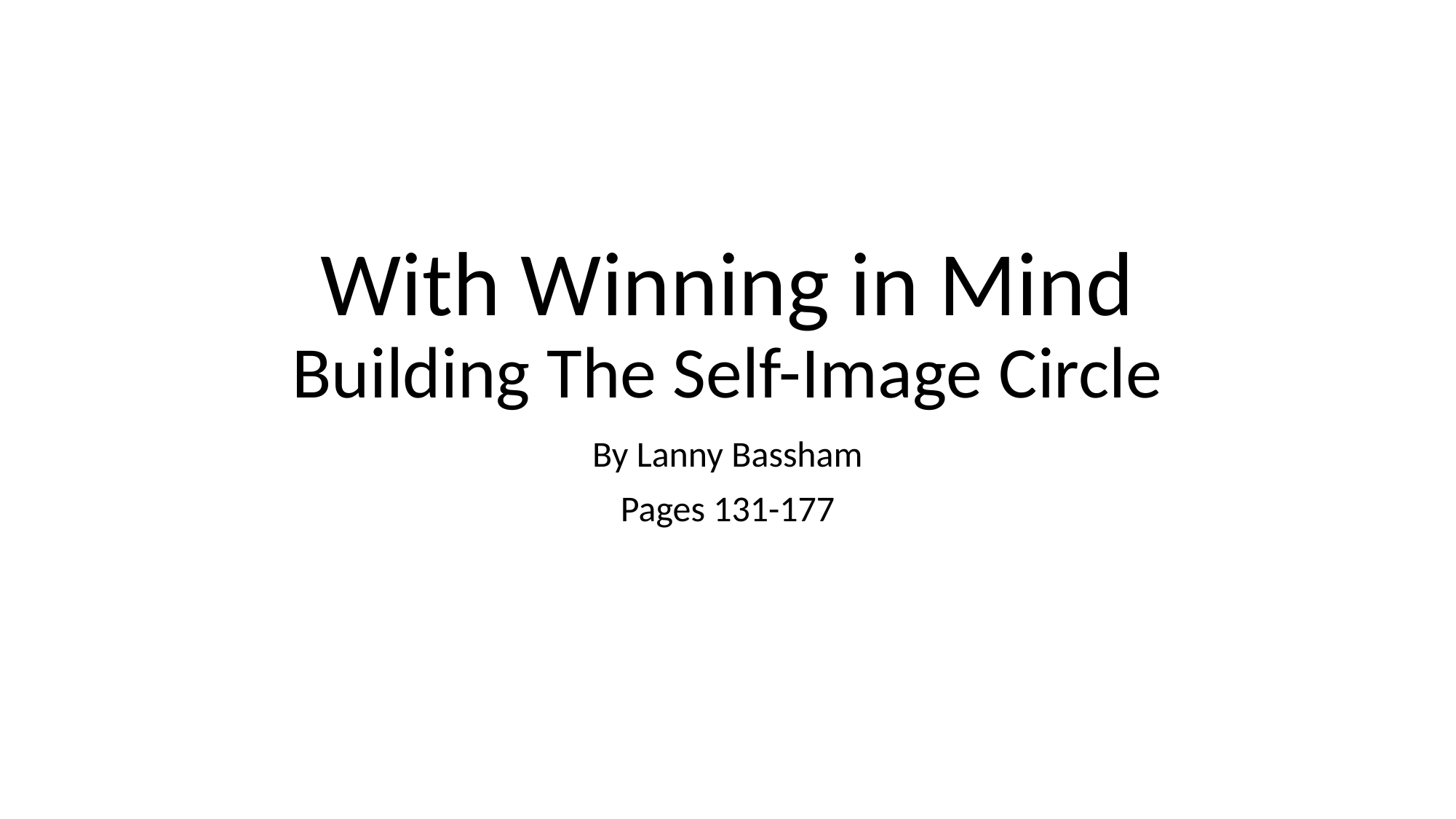

# With Winning in Mind Building The Self-Image Circle
By Lanny Bassham
Pages 131-177